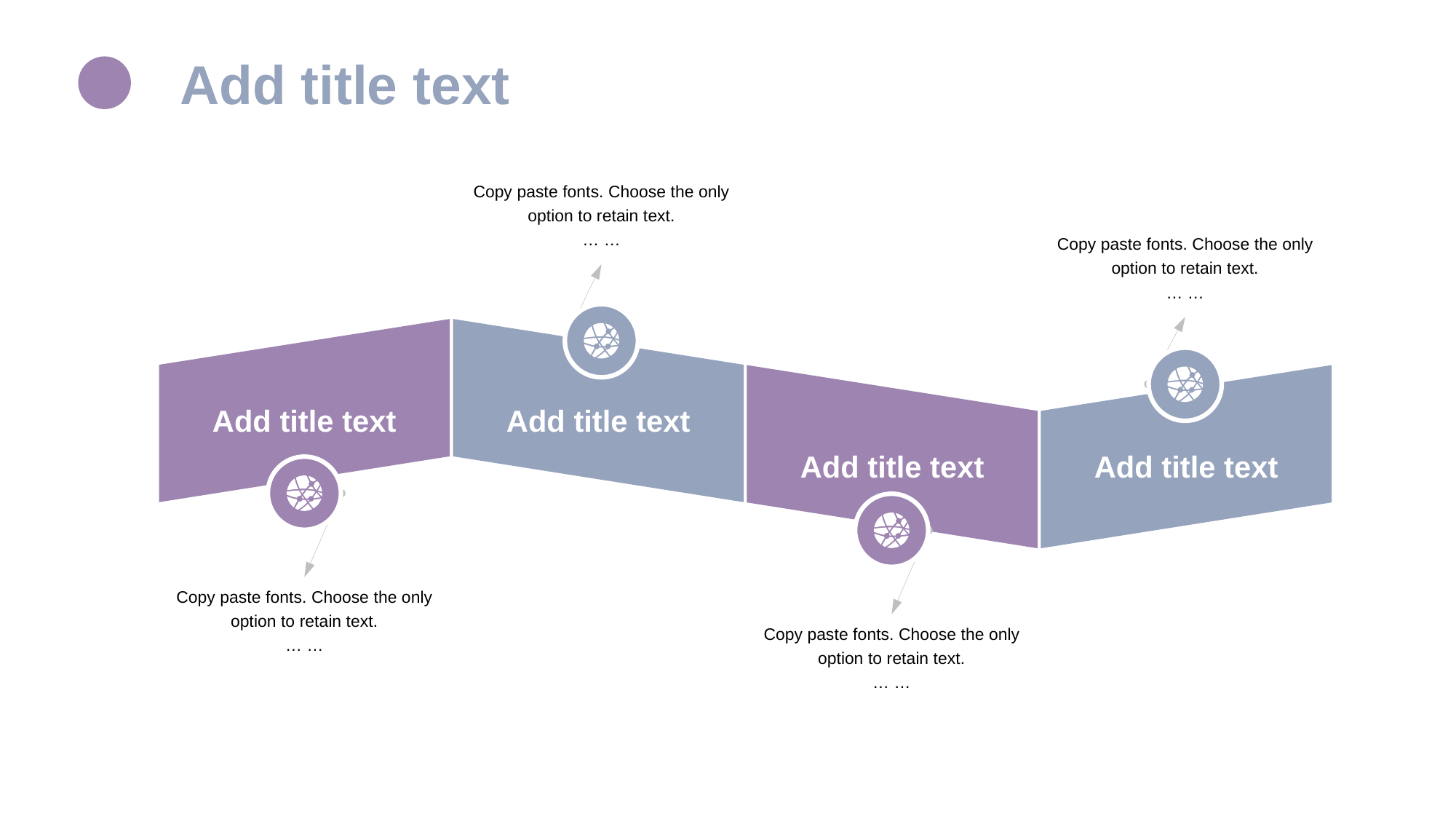

Add title text

Copy paste fonts. Choose the only option to retain text.
… …
Copy paste fonts. Choose the only option to retain text.
… …

Add title text
Add title text

Add title text
Add title text

Copy paste fonts. Choose the only option to retain text.
… …
Copy paste fonts. Choose the only option to retain text.
… …